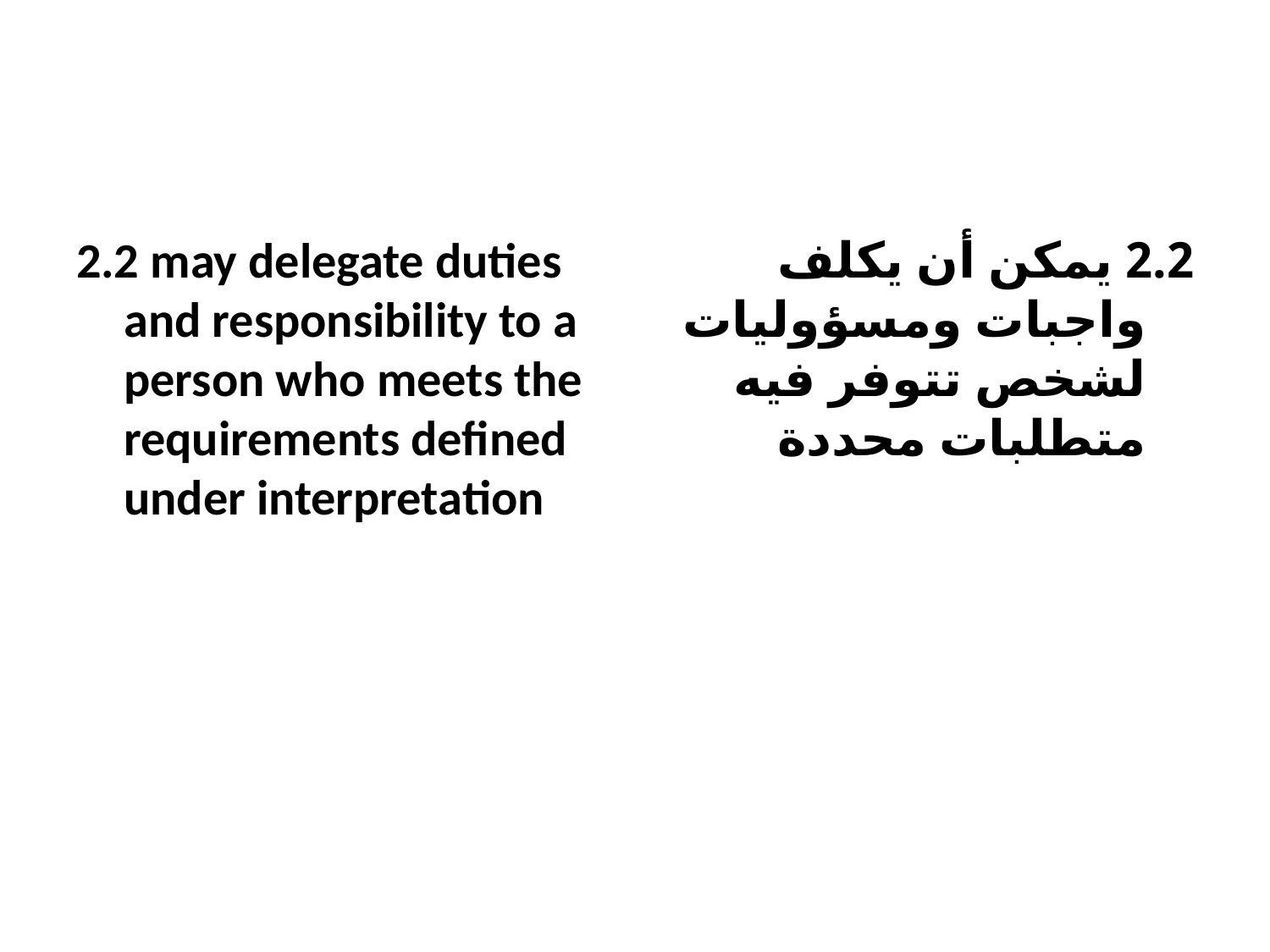

#
2.2 may delegate duties and responsibility to a person who meets the requirements defined under interpretation
2.2 يمكن أن يكلف واجبات ومسؤوليات لشخص تتوفر فيه متطلبات محددة